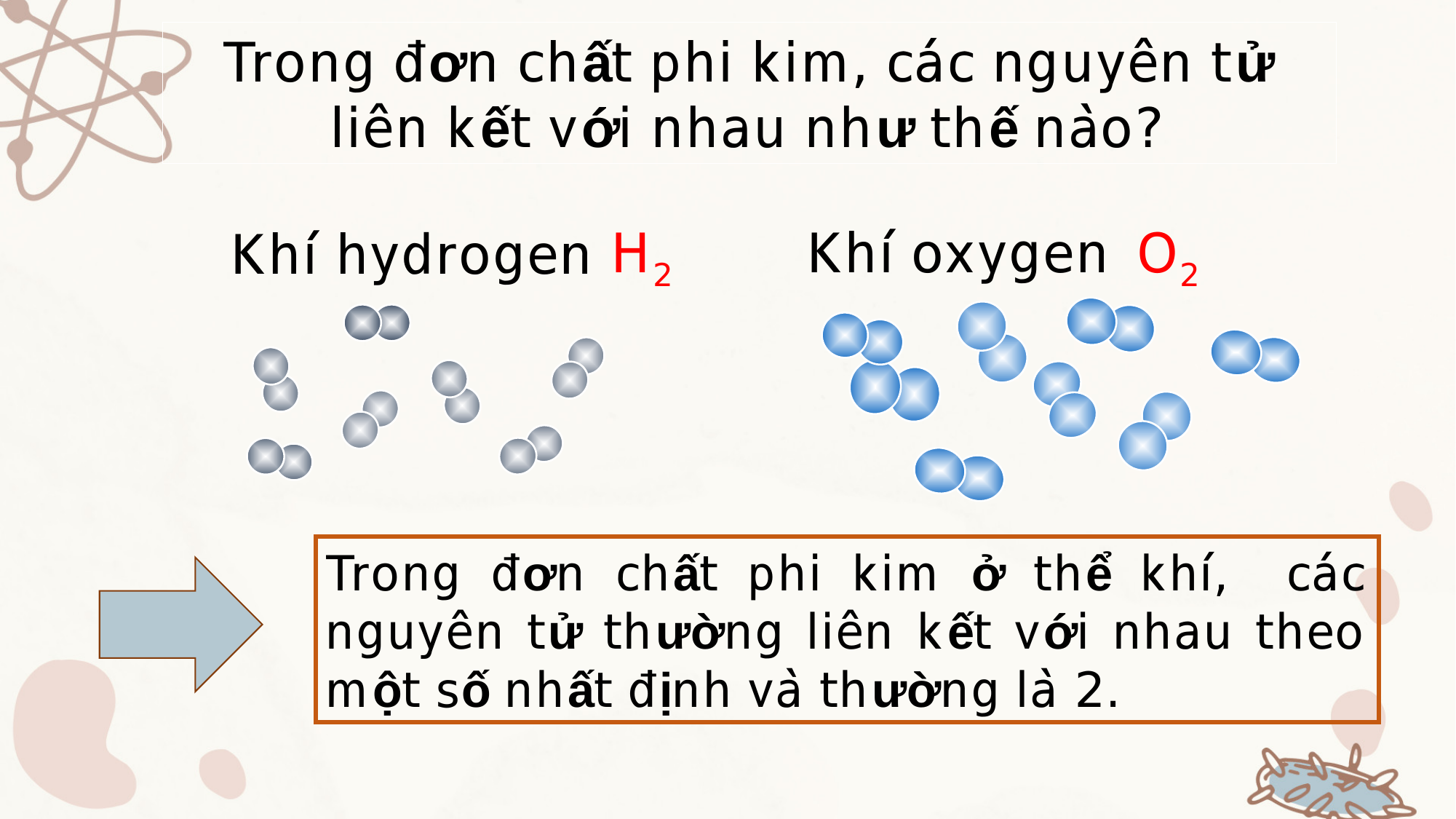

Trong đơn chất phi kim, các nguyên tử liên kết với nhau như thế nào?

H2
Khí oxygen
O2
Khí hydrogen

Trong đơn chất phi kim ở thể khí,  các nguyên tử thường liên kết với nhau theo một số nhất định và thường là 2.